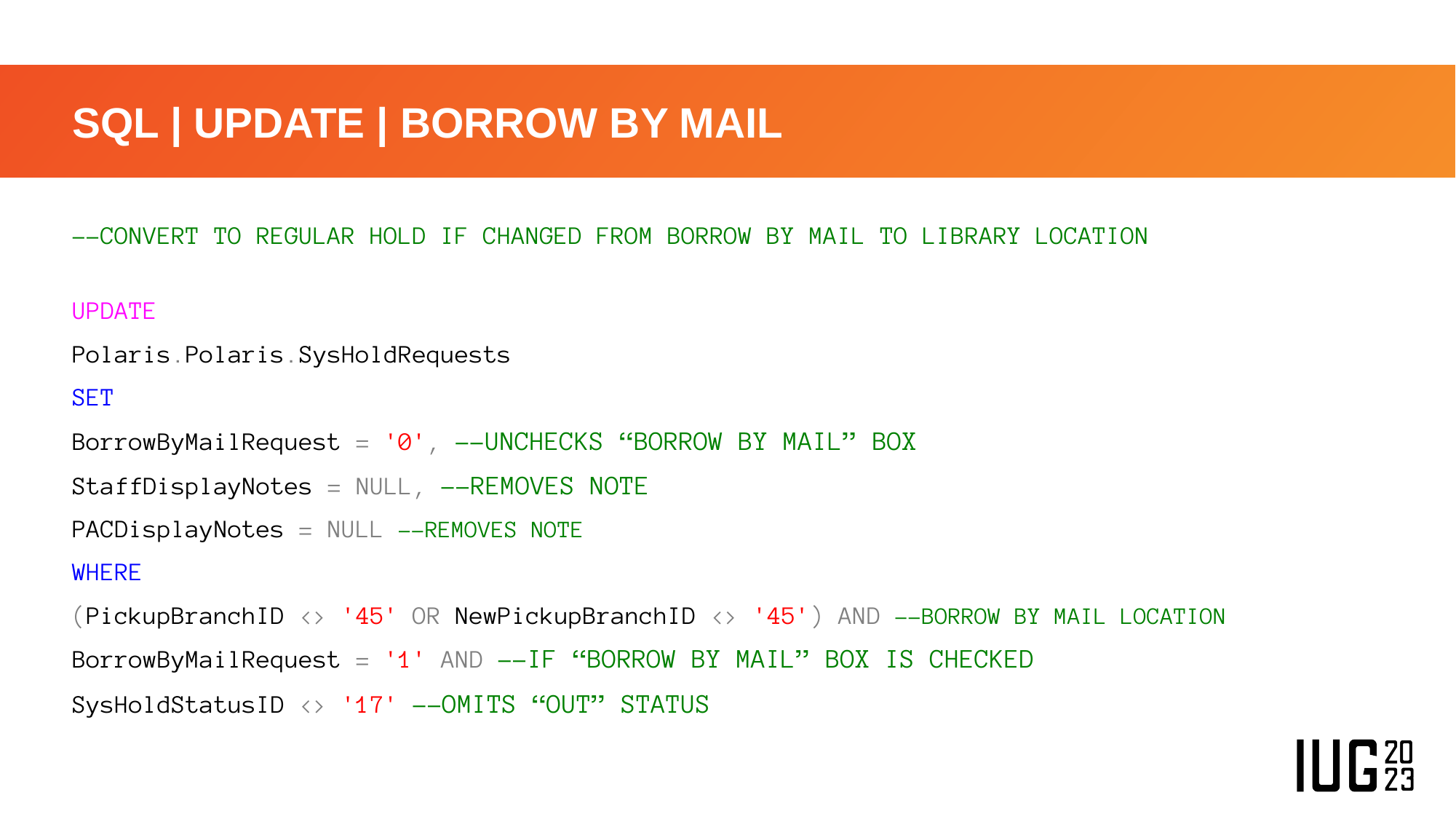

# SQL | UPDATE | BORROW BY MAIL
--CONVERT TO REGULAR HOLD IF CHANGED FROM BORROW BY MAIL TO LIBRARY LOCATION

UPDATE
Polaris.Polaris.SysHoldRequests
SET
BorrowByMailRequest = '0', --UNCHECKS “BORROW BY MAIL” BOX
StaffDisplayNotes = NULL, --REMOVES NOTE
PACDisplayNotes = NULL --REMOVES NOTE
WHERE
(PickupBranchID <> '45' OR NewPickupBranchID <> '45') AND --BORROW BY MAIL LOCATION
BorrowByMailRequest = '1' AND --IF “BORROW BY MAIL” BOX IS CHECKED
SysHoldStatusID <> '17' --OMITS “OUT” STATUS